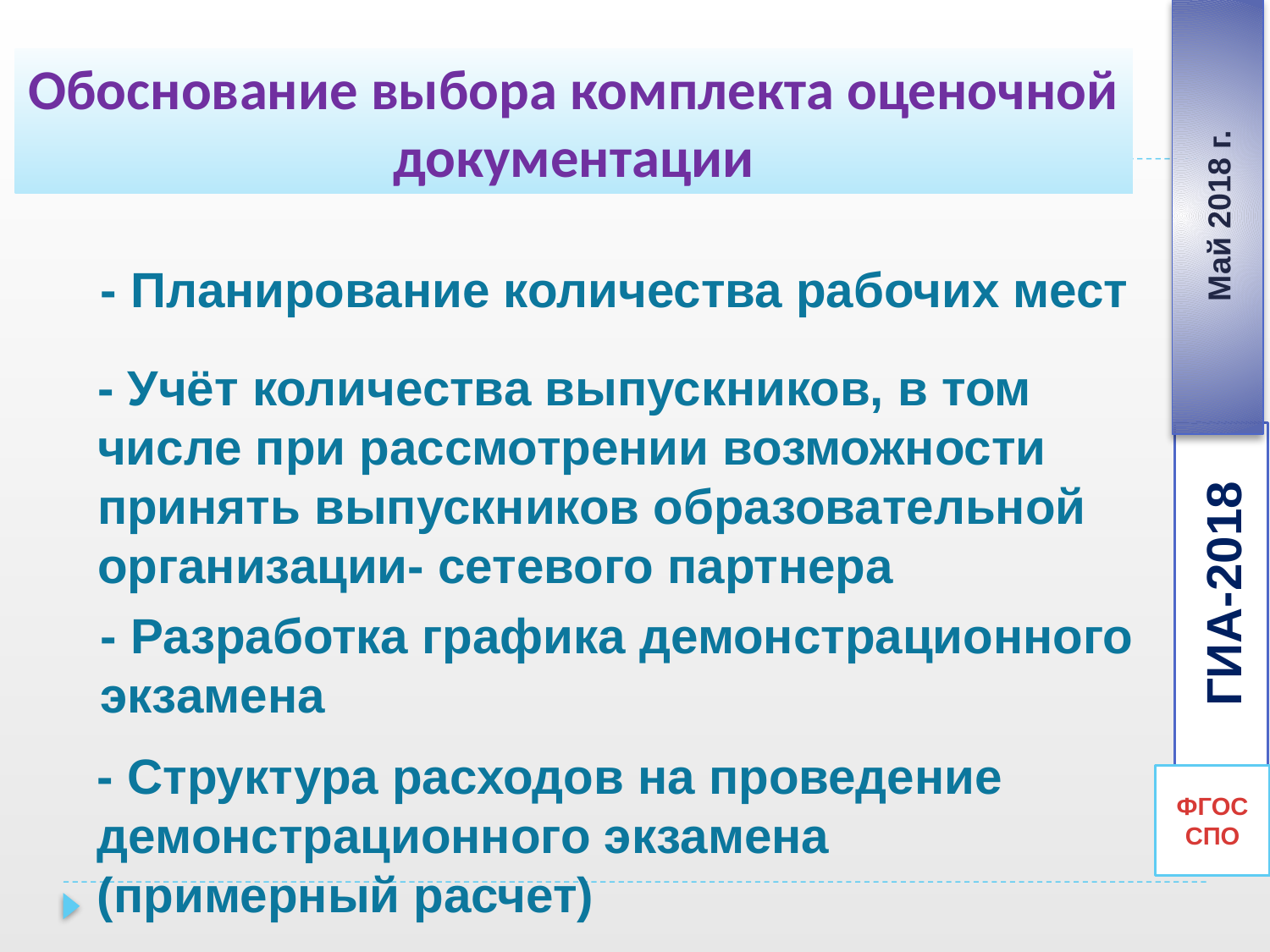

Май 2018 г.
Обоснование выбора комплекта оценочной документации
- Планирование количества рабочих мест
- Учёт количества выпускников, в том числе при рассмотрении возможности принять выпускников образовательной организации- сетевого партнера
ГИА-2018
- Разработка графика демонстрационного экзамена
- Структура расходов на проведение демонстрационного экзамена (примерный расчет)
ФГОС СПО